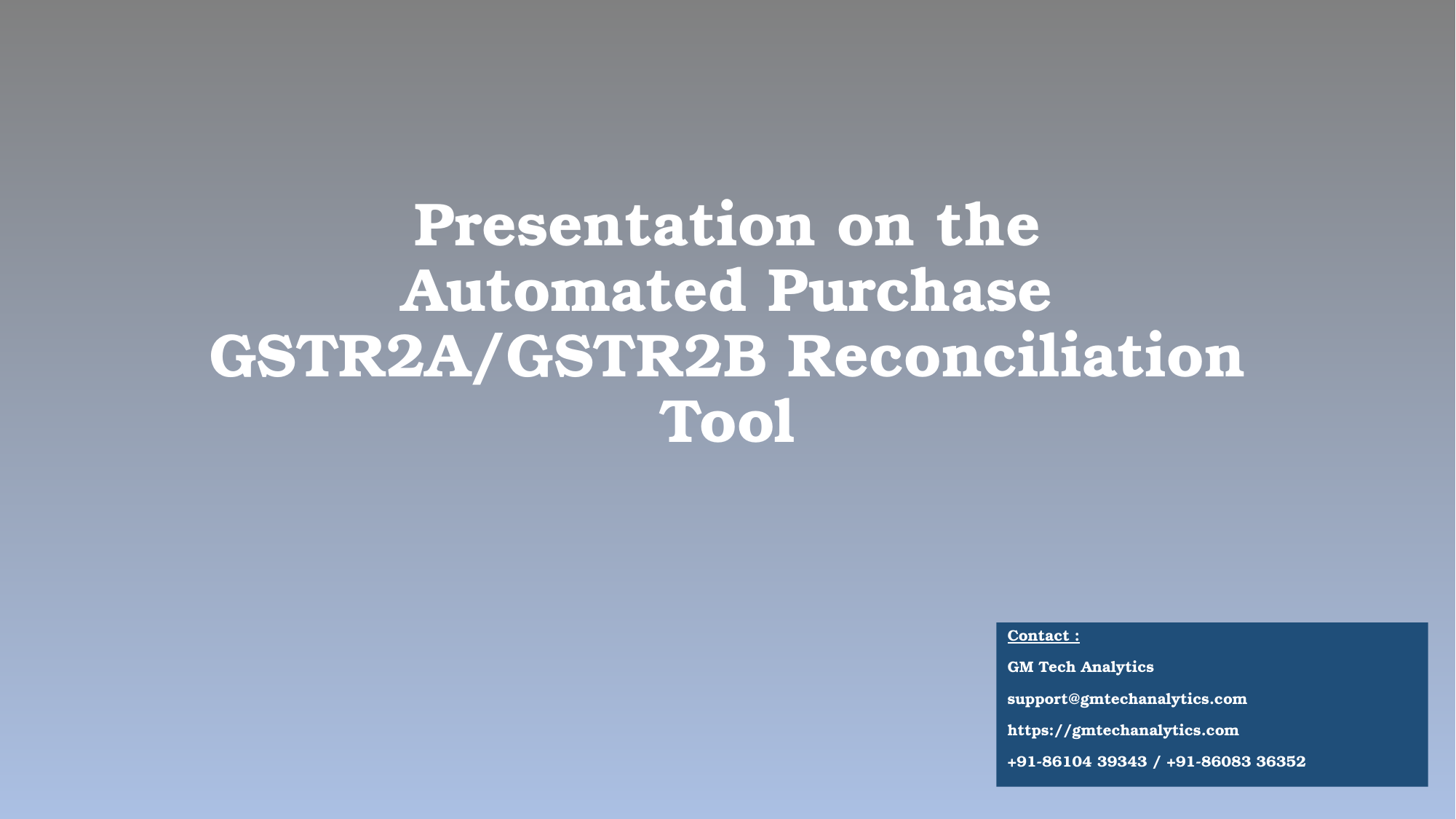

# Presentation on the Automated Purchase GSTR2A/GSTR2B Reconciliation Tool
Contact :
GM Tech Analytics
support@gmtechanalytics.com
https://gmtechanalytics.com
+91-86104 39343 / +91-86083 36352